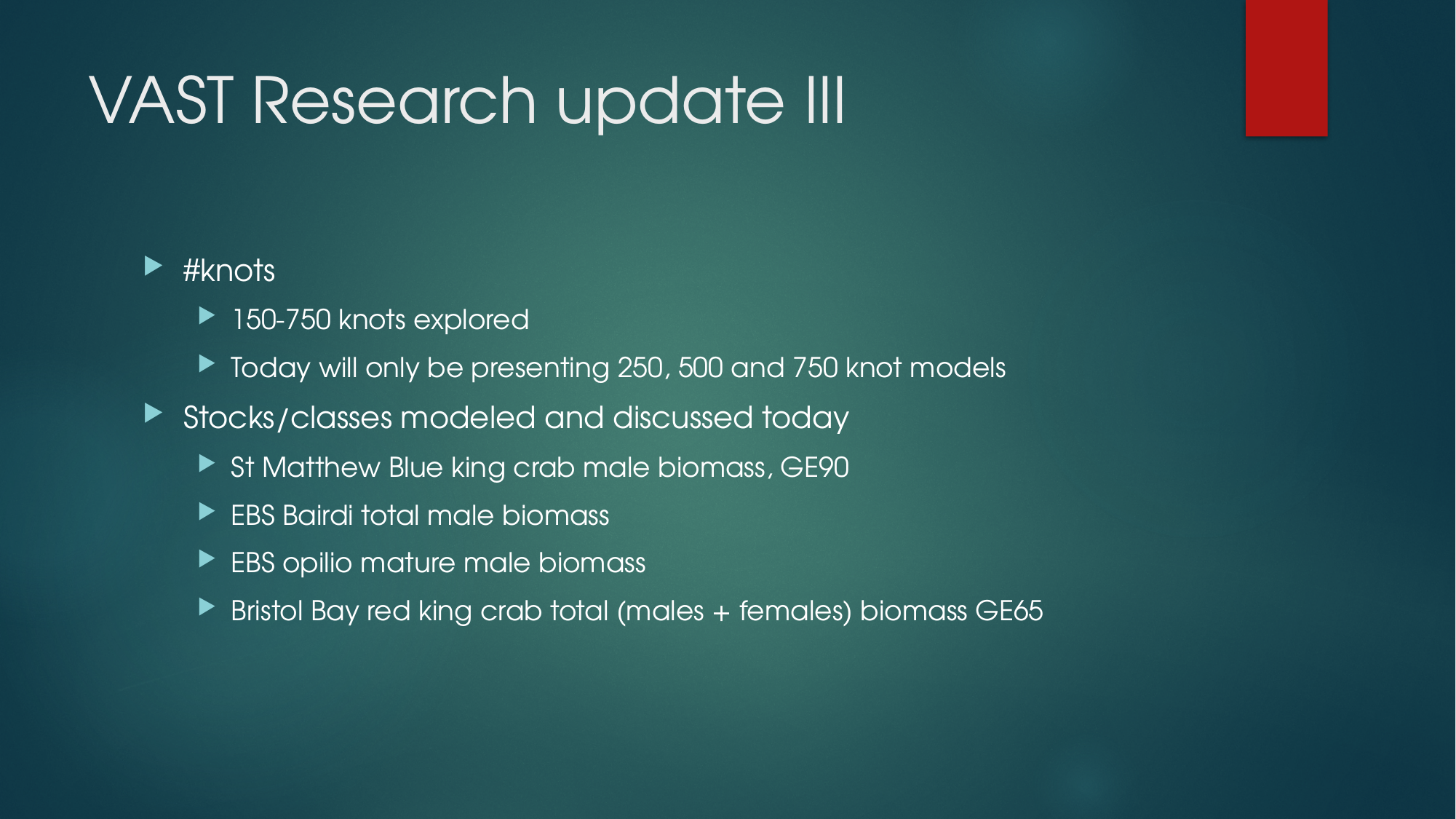

# VAST Research update III
#knots
150-750 knots explored
Today will only be presenting 250, 500 and 750 knot models
Stocks/classes modeled and discussed today
St Matthew Blue king crab male biomass, GE90
EBS Bairdi total male biomass
EBS opilio mature male biomass
Bristol Bay red king crab total (males + females) biomass GE65